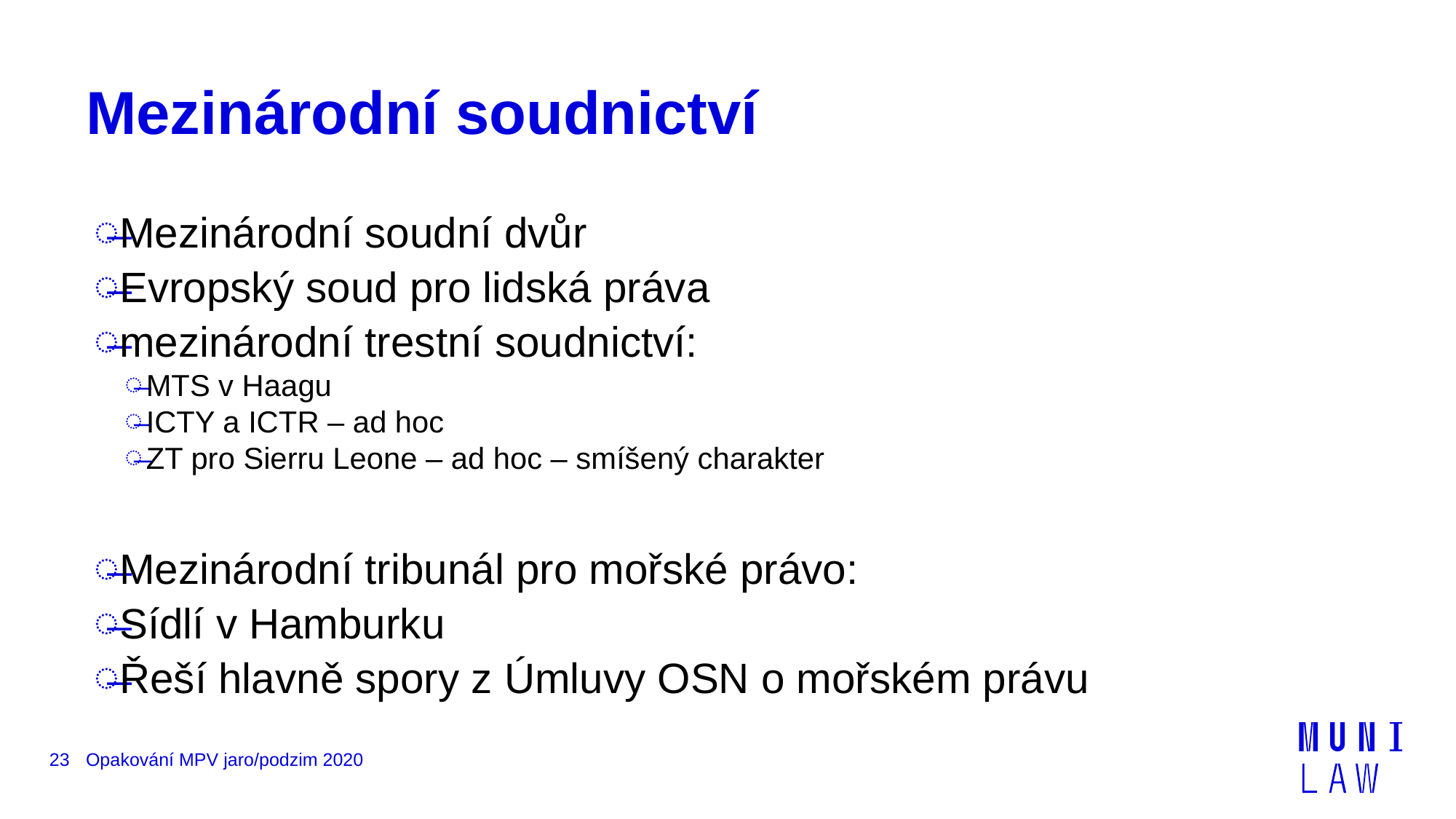

# Mezinárodní soudnictví
Mezinárodní soudní dvůr
Evropský soud pro lidská práva
mezinárodní trestní soudnictví:
MTS v Haagu
ICTY a ICTR – ad hoc
ZT pro Sierru Leone – ad hoc – smíšený charakter

Mezinárodní tribunál pro mořské právo:
Sídlí v Hamburku
Řeší hlavně spory z Úmluvy OSN o mořském právu
23
Opakování MPV jaro/podzim 2020